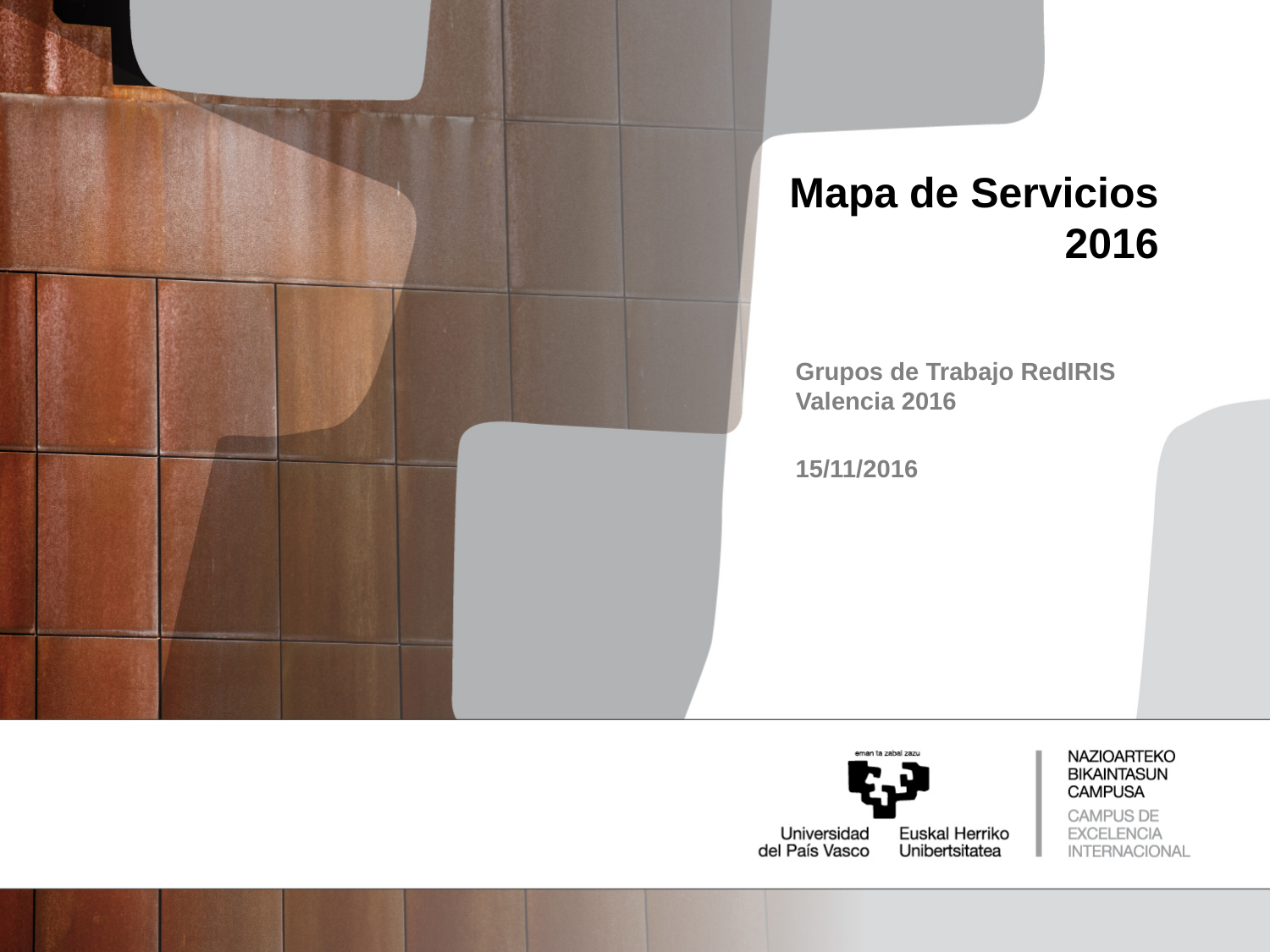

Mapa de Servicios 2016
Grupos de Trabajo RedIRIS
Valencia 2016

15/11/2016